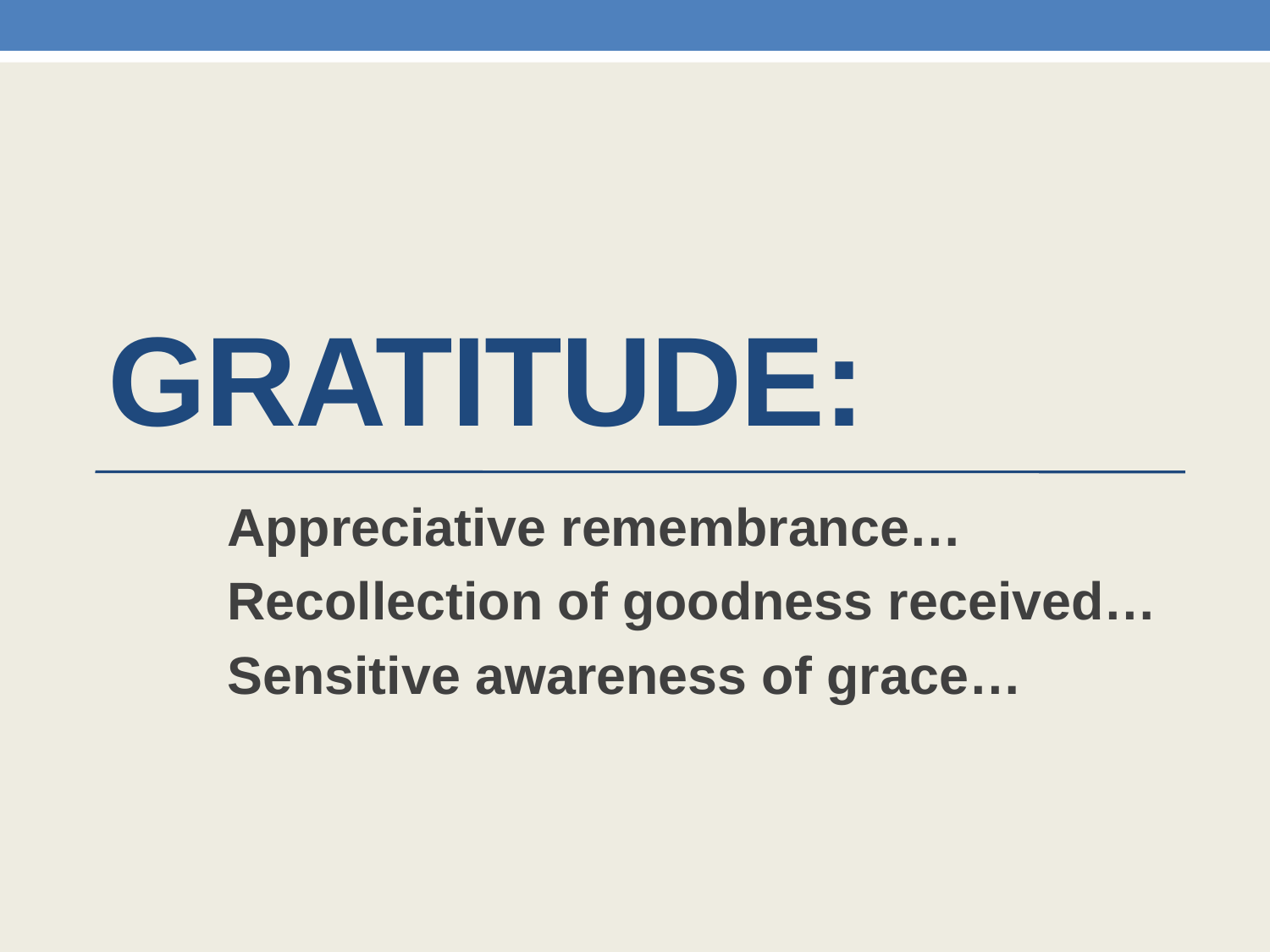

# GRATITUDE:
	Appreciative remembrance…
	Recollection of goodness received…
	Sensitive awareness of grace…